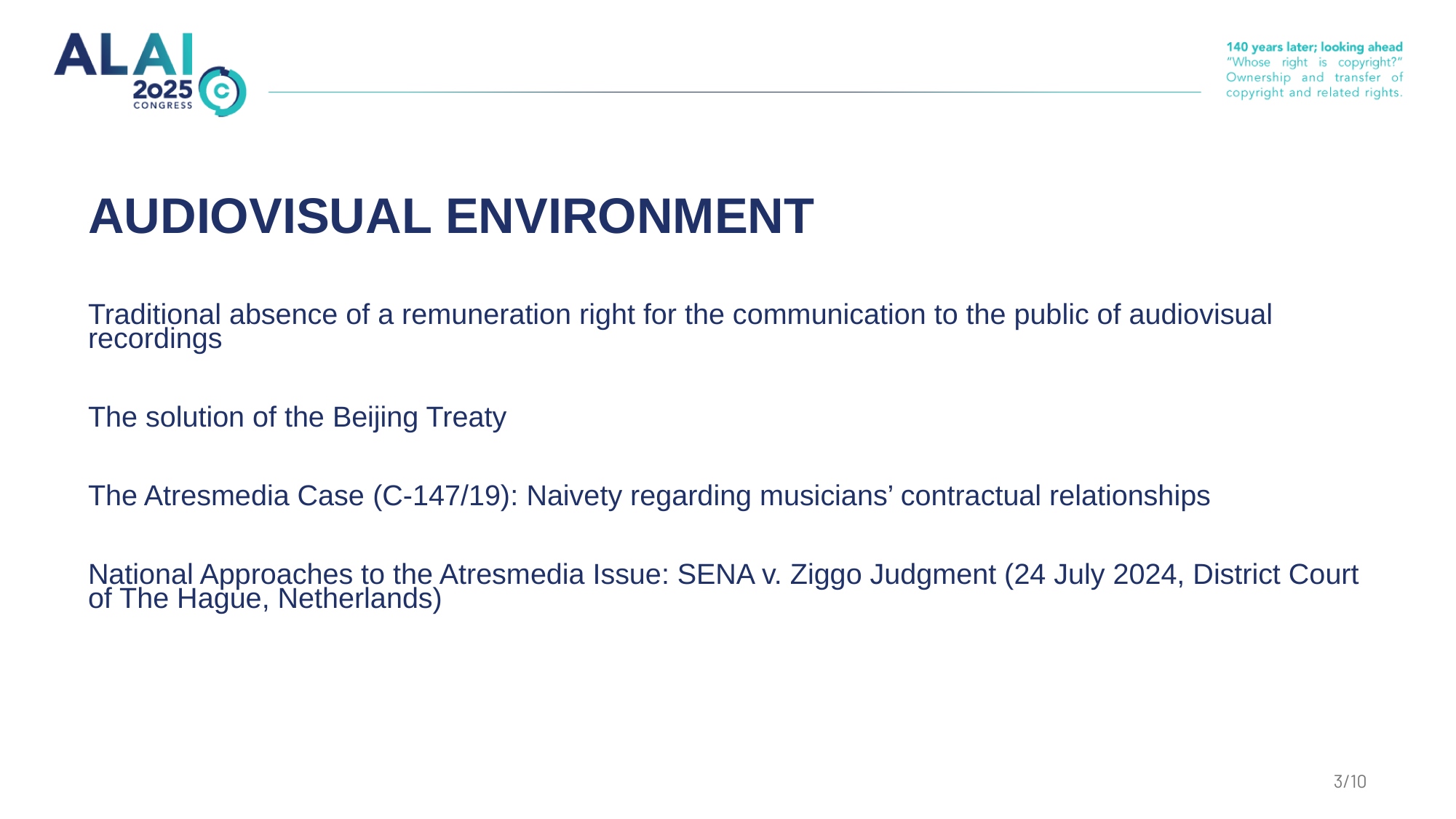

# AUDIOVISUAL ENVIRONMENT
Traditional absence of a remuneration right for the communication to the public of audiovisual recordings

The solution of the Beijing Treaty

The Atresmedia Case (C-147/19): Naivety regarding musicians’ contractual relationships

National Approaches to the Atresmedia Issue: SENA v. Ziggo Judgment (24 July 2024, District Court of The Hague, Netherlands)

3/10